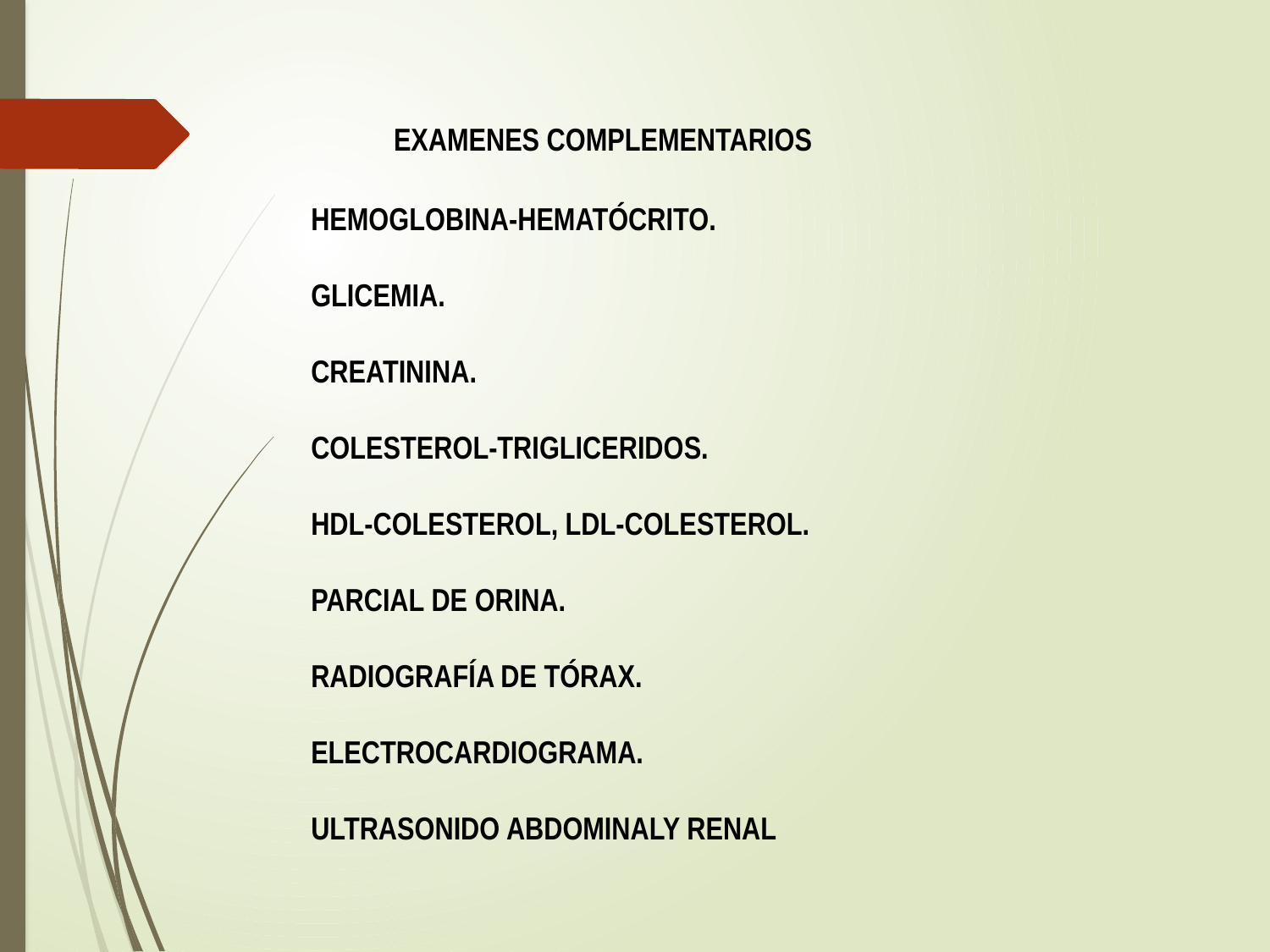

EXAMENES COMPLEMENTARIOS
HEMOGLOBINA-HEMATÓCRITO.

GLICEMIA.

CREATININA.

COLESTEROL-TRIGLICERIDOS.

HDL-COLESTEROL, LDL-COLESTEROL.

PARCIAL DE ORINA.

RADIOGRAFÍA DE TÓRAX.

ELECTROCARDIOGRAMA.

ULTRASONIDO ABDOMINALY RENAL